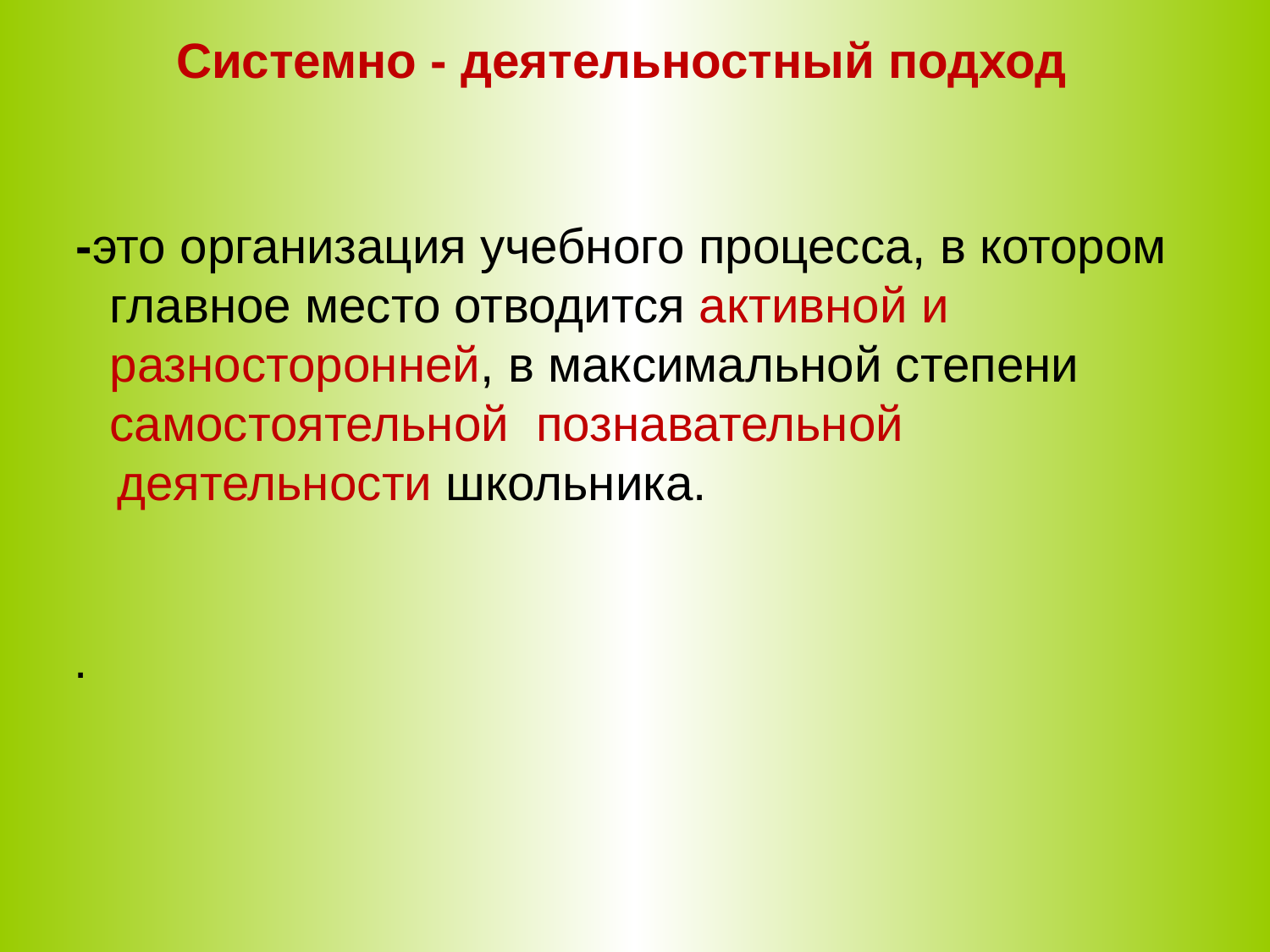

# Системно - деятельностный подход
 -это организация учебного процесса, в котором главное место отводится активной и разносторонней, в максимальной степени самостоятельной  познавательной
    деятельности школьника.

 .